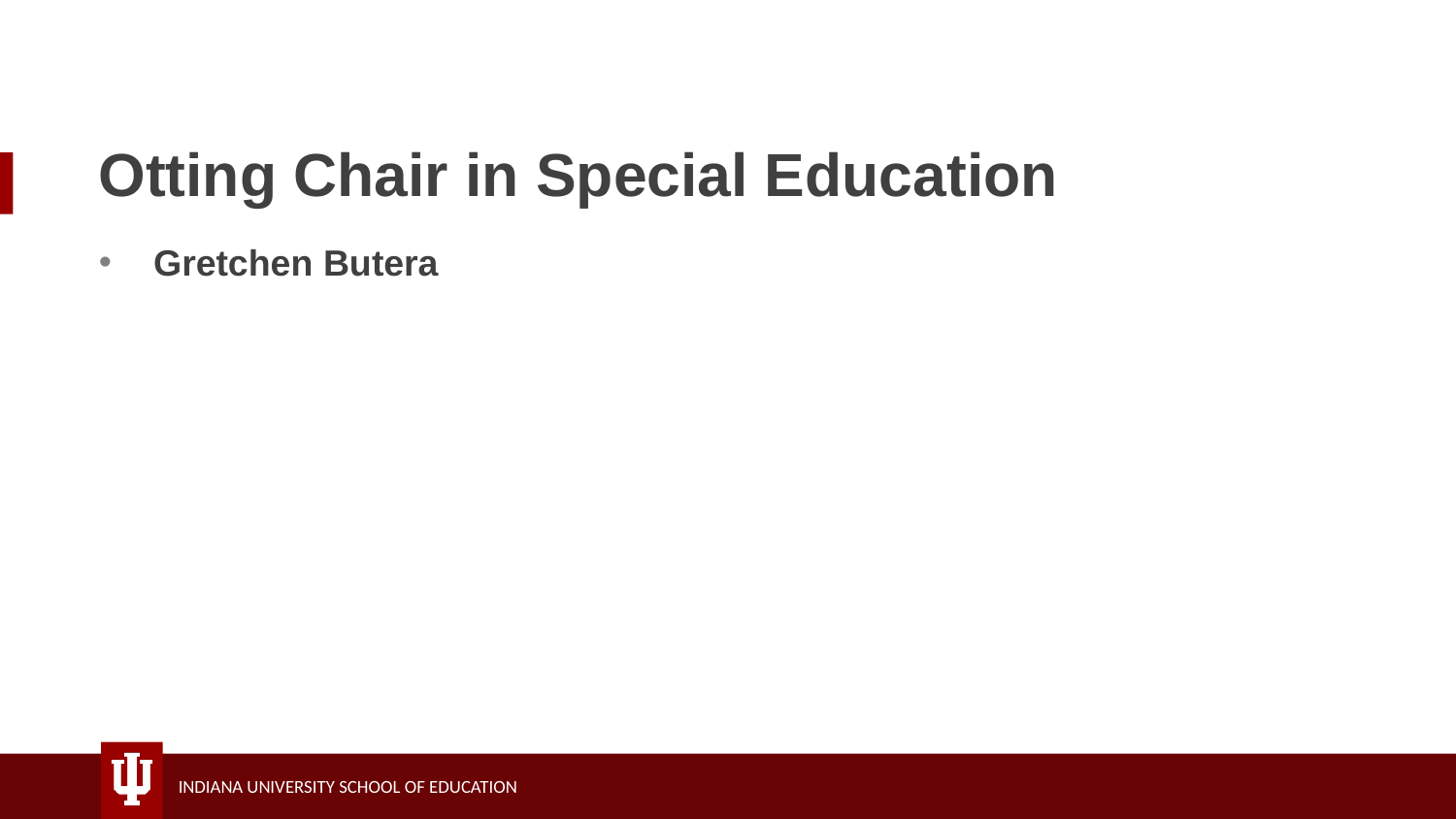

# Otting Chair in Special Education
Gretchen Butera